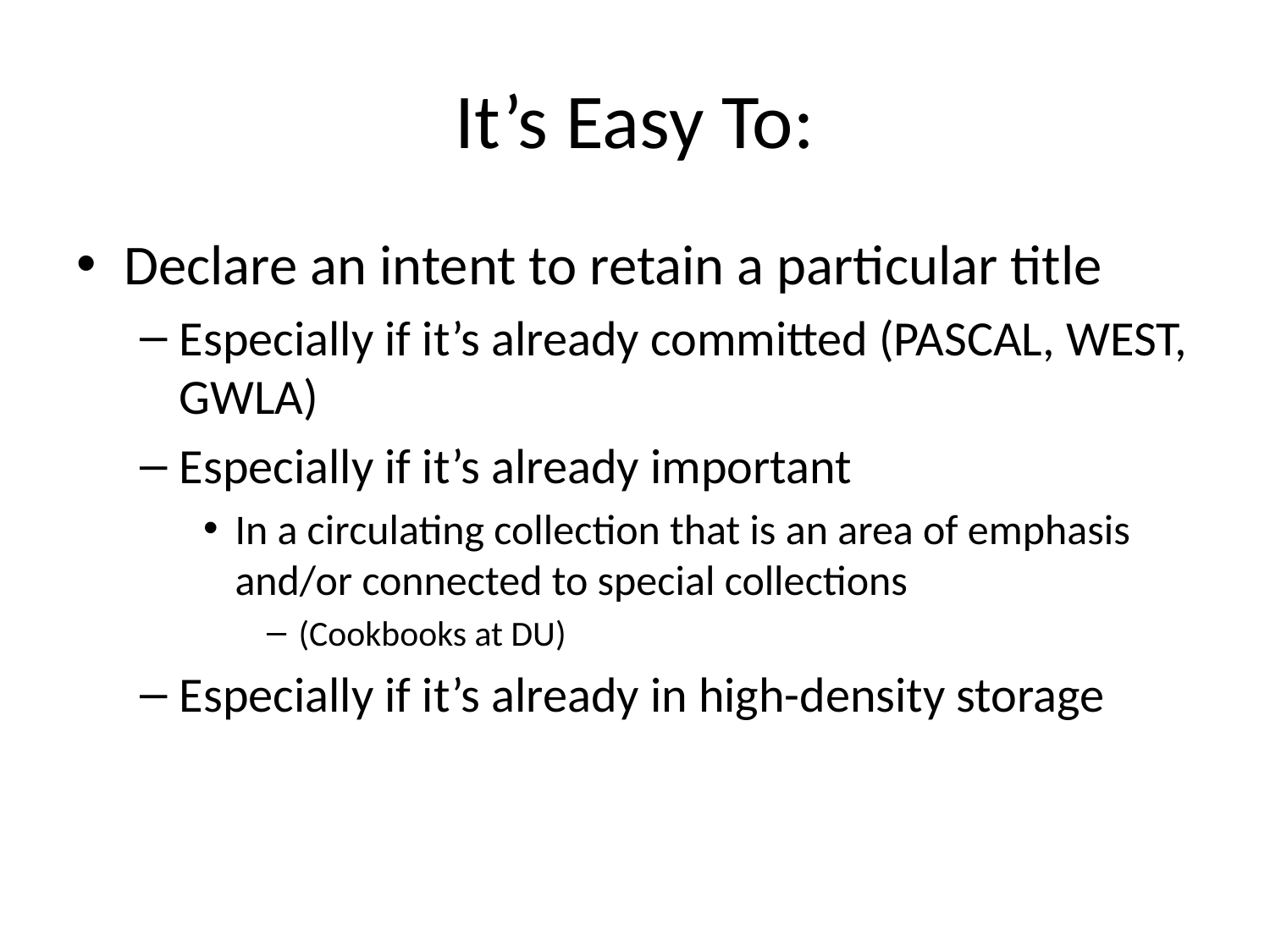

# It’s Easy To:
Declare an intent to retain a particular title
Especially if it’s already committed (PASCAL, WEST, GWLA)
Especially if it’s already important
In a circulating collection that is an area of emphasis and/or connected to special collections
(Cookbooks at DU)
Especially if it’s already in high-density storage